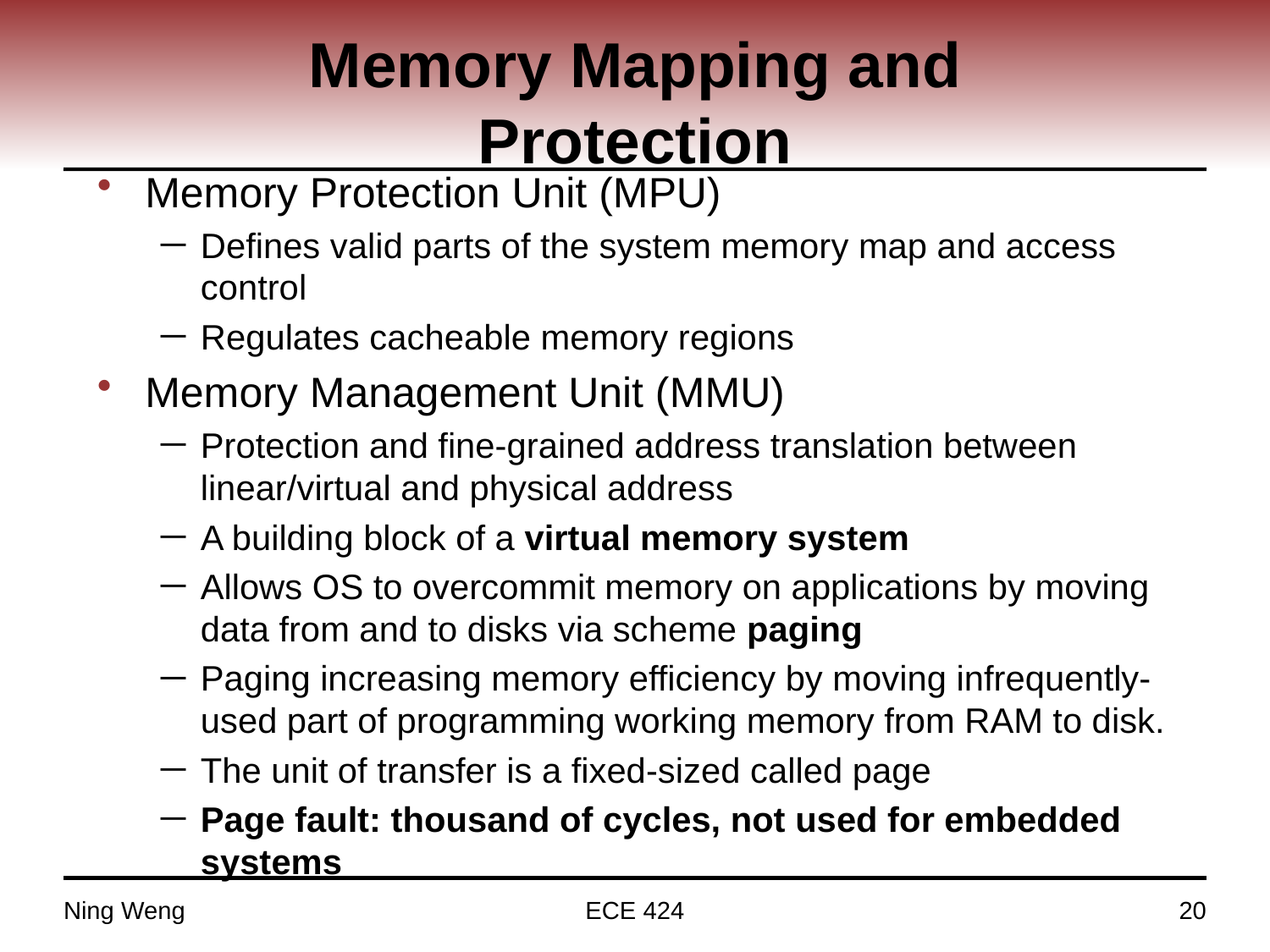

# Memory Mapping and Protection
Memory Protection Unit (MPU)
Defines valid parts of the system memory map and access control
Regulates cacheable memory regions
Memory Management Unit (MMU)
Protection and fine-grained address translation between linear/virtual and physical address
A building block of a virtual memory system
Allows OS to overcommit memory on applications by moving data from and to disks via scheme paging
Paging increasing memory efficiency by moving infrequently-used part of programming working memory from RAM to disk.
The unit of transfer is a fixed-sized called page
Page fault: thousand of cycles, not used for embedded systems
Ning Weng
ECE 424
20